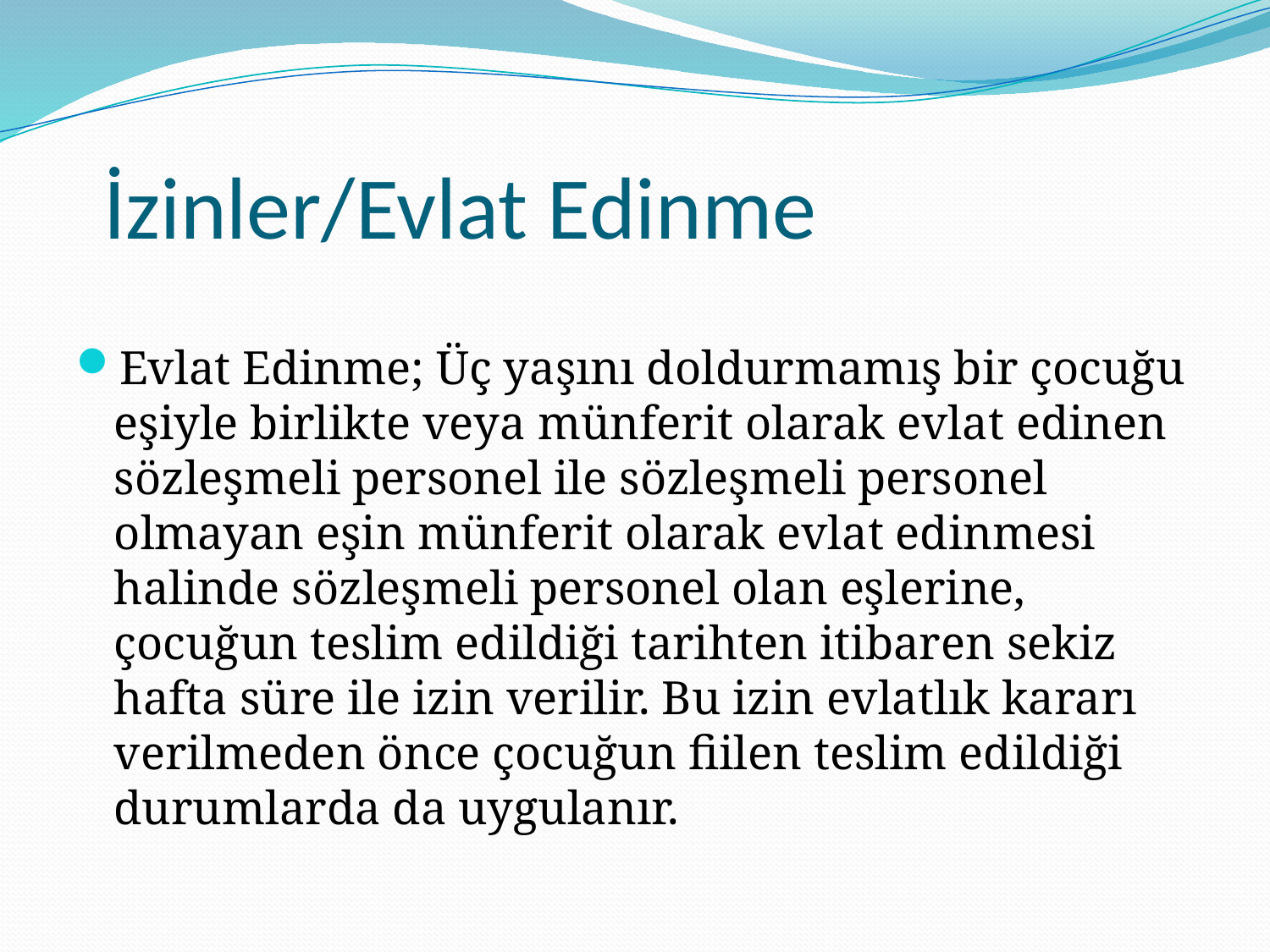

# İzinler/Evlat Edinme

Evlat Edinme; Üç yaşını doldurmamış bir çocuğu eşiyle birlikte veya münferit olarak evlat edinen sözleşmeli personel ile sözleşmeli personel olmayan eşin münferit olarak evlat edinmesi halinde sözleşmeli personel olan eşlerine,  çocuğun teslim edildiği tarihten itibaren sekiz hafta süre ile izin verilir. Bu izin evlatlık kararı verilmeden önce çocuğun fiilen teslim edildiği durumlarda da uygulanır.